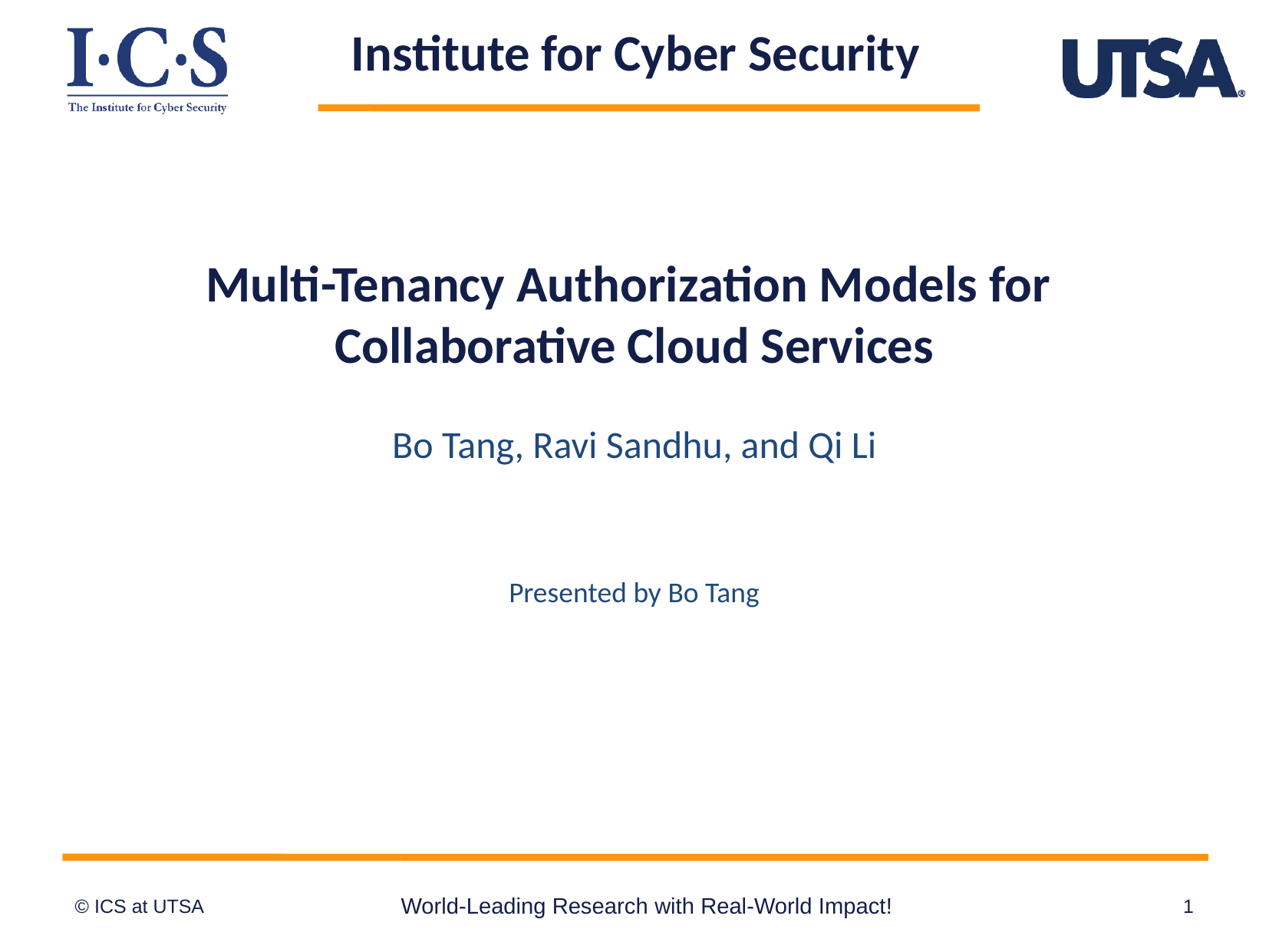

# Multi-Tenancy Authorization Models for Collaborative Cloud Services
Bo Tang, Ravi Sandhu, and Qi Li

Presented by Bo Tang
World-Leading Research with Real-World Impact!
1
© ICS at UTSA